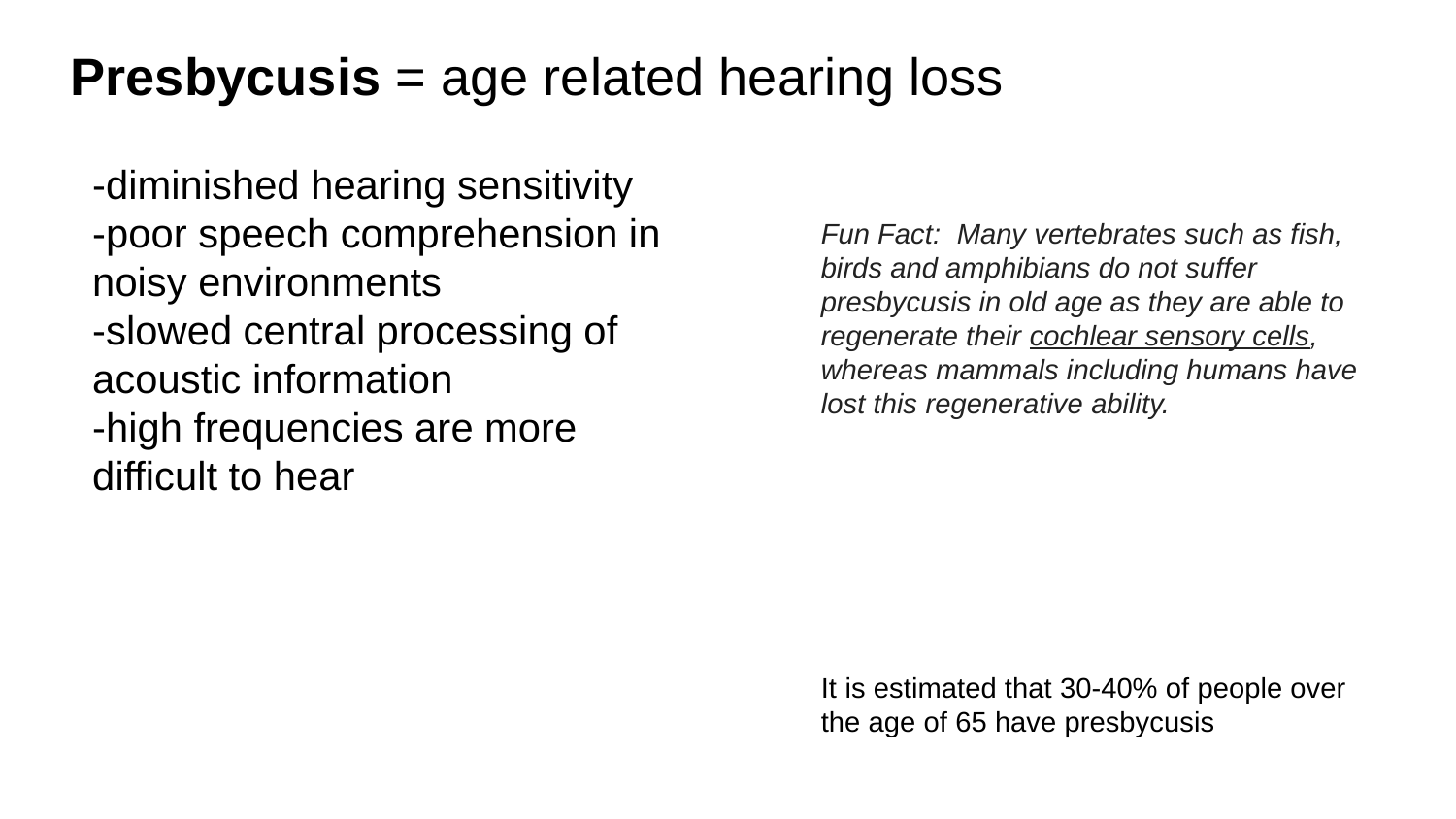

Presbycusis = age related hearing loss

-diminished hearing sensitivity
-poor speech comprehension in noisy environments
-slowed central processing of acoustic information
-high frequencies are more difficult to hear
Fun Fact:  Many vertebrates such as fish, birds and amphibians do not suffer presbycusis in old age as they are able to regenerate their cochlear sensory cells, whereas mammals including humans have lost this regenerative ability.
It is estimated that 30-40% of people over the age of 65 have presbycusis